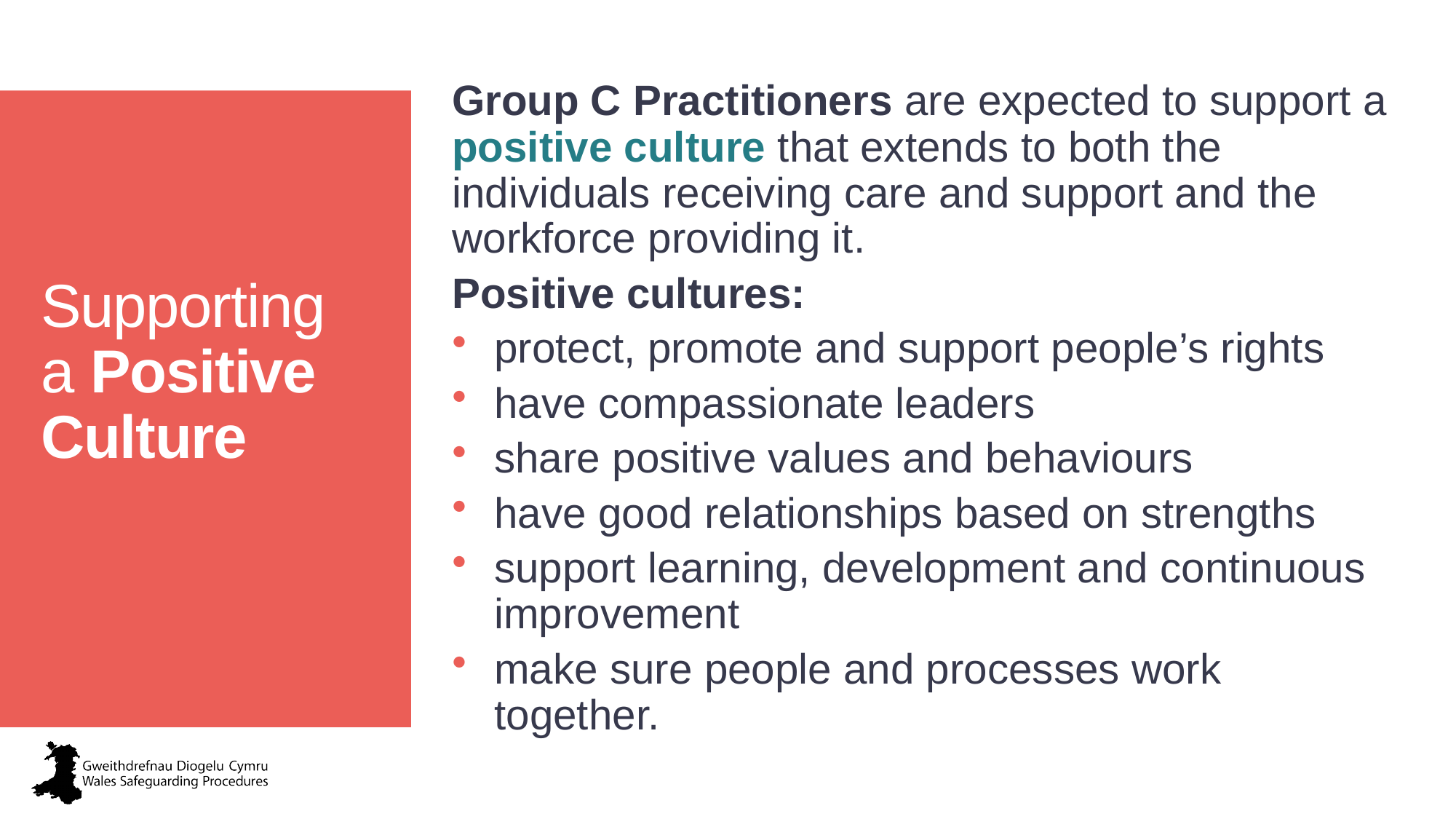

Group C Practitioners are expected to support a positive culture that extends to both the individuals receiving care and support and the workforce providing it.
Positive cultures:
protect, promote and support people’s rights
have compassionate leaders
share positive values and behaviours
have good relationships based on strengths
support learning, development and continuous improvement
make sure people and processes work together.
# Supporting a Positive Culture